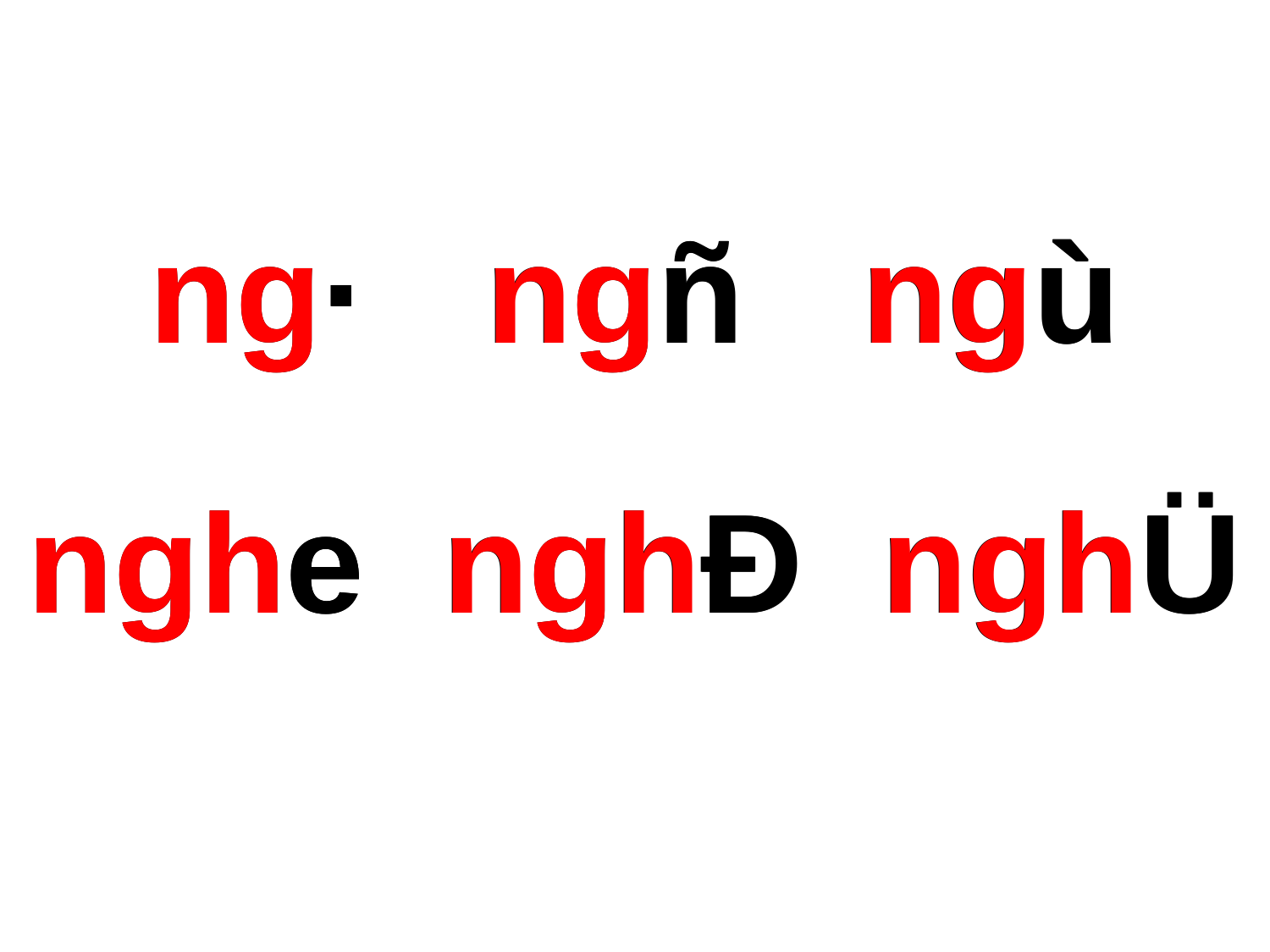

ng·   ngñ   ngù
ng·   ngñ   ngù
nghe  nghÐ  nghÜ
nghe  nghÐ  nghÜ